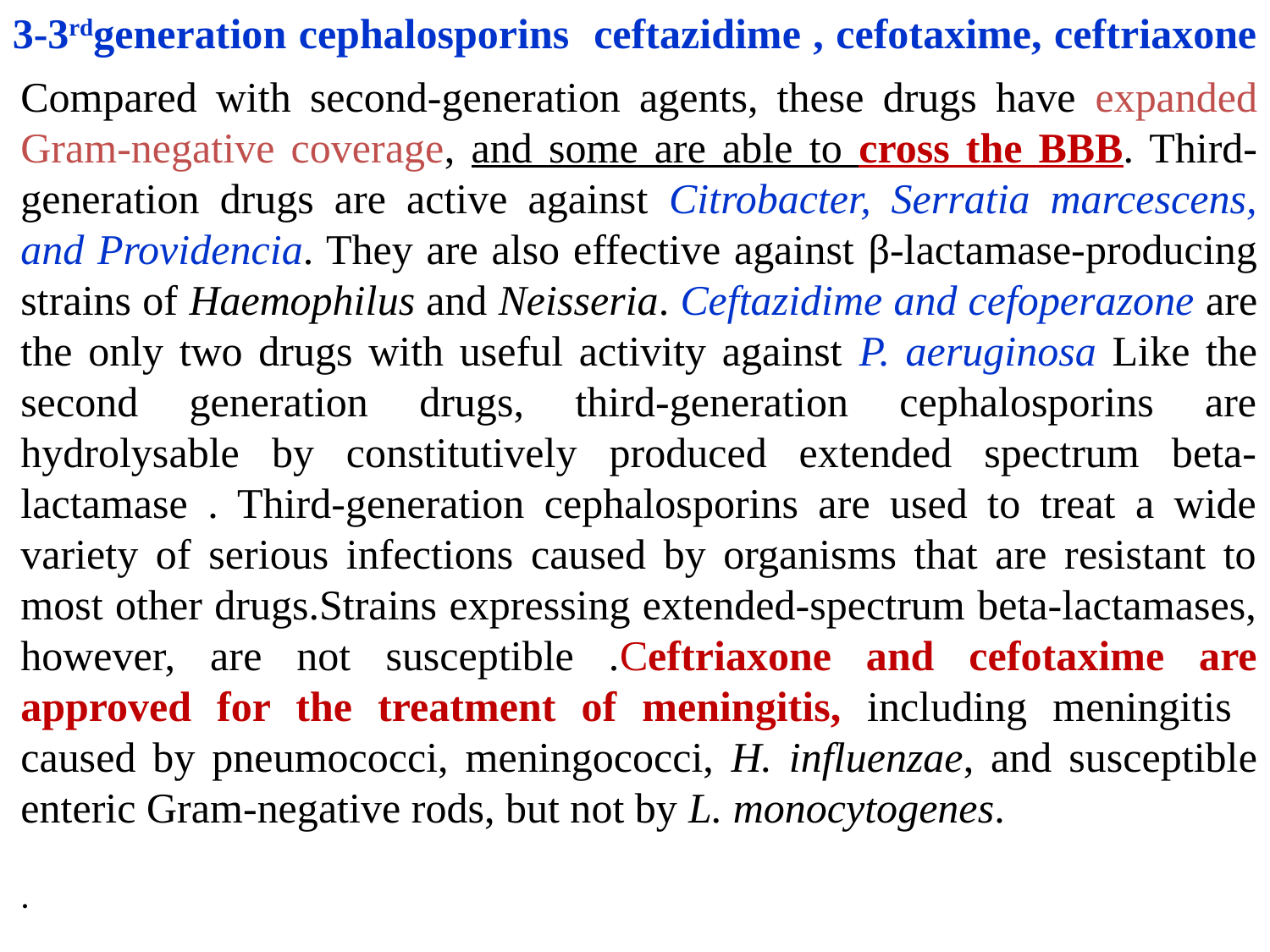

3-3rdgeneration cephalosporins  ceftazidime , cefotaxime, ceftriaxone
Compared with second-generation agents, these drugs have expanded Gram-negative coverage, and some are able to cross the BBB. Third-generation drugs are active against Citrobacter, Serratia marcescens, and Providencia. They are also effective against β-lactamase-producing strains of Haemophilus and Neisseria. Ceftazidime and cefoperazone are the only two drugs with useful activity against P. aeruginosa Like the second generation drugs, third-generation cephalosporins are hydrolysable by constitutively produced extended spectrum beta-lactamase . Third-generation cephalosporins are used to treat a wide variety of serious infections caused by organisms that are resistant to most other drugs.Strains expressing extended-spectrum beta-lactamases, however, are not susceptible .Ceftriaxone and cefotaxime are approved for the treatment of meningitis, including meningitis  caused by pneumococci, meningococci, H. influenzae, and susceptible enteric Gram-negative rods, but not by L. monocytogenes.

.